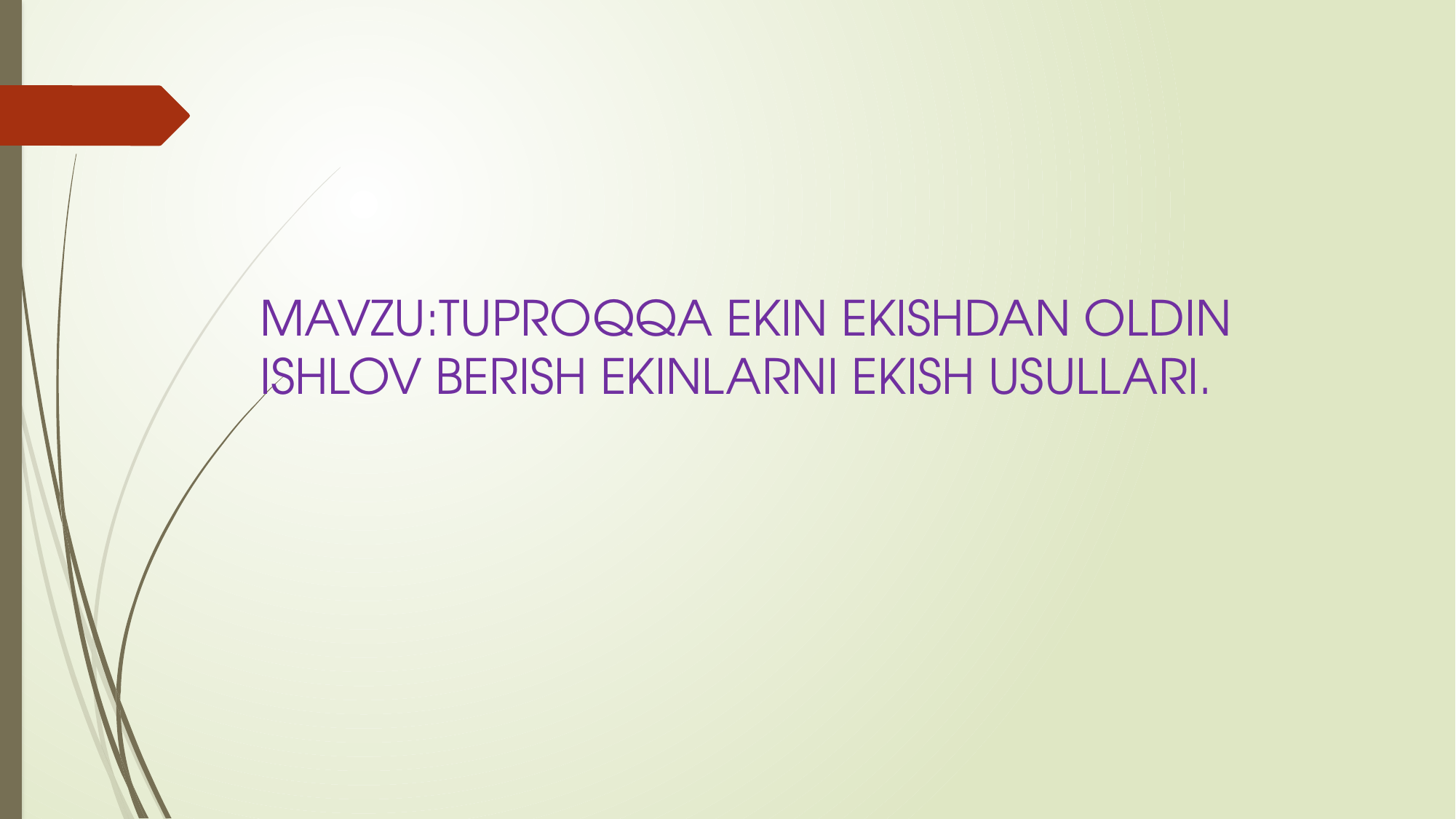

MAVZU:TUPROQQA EKIN EKISHDAN OLDIN ISHLOV BERISH EKINLARNI EKISH USULLARI.